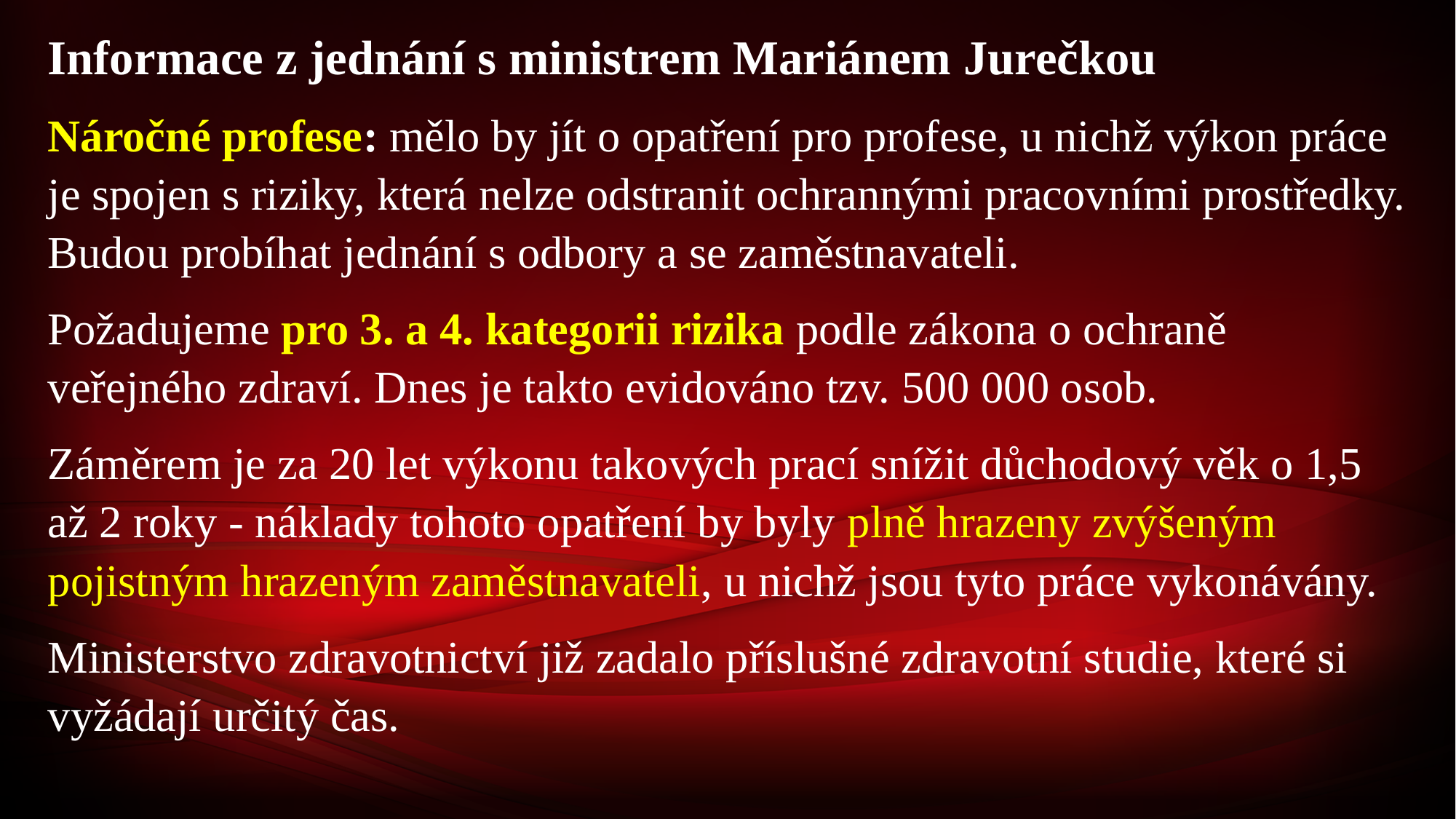

Informace z jednání s ministrem Mariánem Jurečkou
Náročné profese: mělo by jít o opatření pro profese, u nichž výkon práce je spojen s riziky, která nelze odstranit ochrannými pracovními prostředky. Budou probíhat jednání s odbory a se zaměstnavateli.
Požadujeme pro 3. a 4. kategorii rizika podle zákona o ochraně veřejného zdraví. Dnes je takto evidováno tzv. 500 000 osob.
Záměrem je za 20 let výkonu takových prací snížit důchodový věk o 1,5 až 2 roky - náklady tohoto opatření by byly plně hrazeny zvýšeným pojistným hrazeným zaměstnavateli, u nichž jsou tyto práce vykonávány.
Ministerstvo zdravotnictví již zadalo příslušné zdravotní studie, které si vyžádají určitý čas.